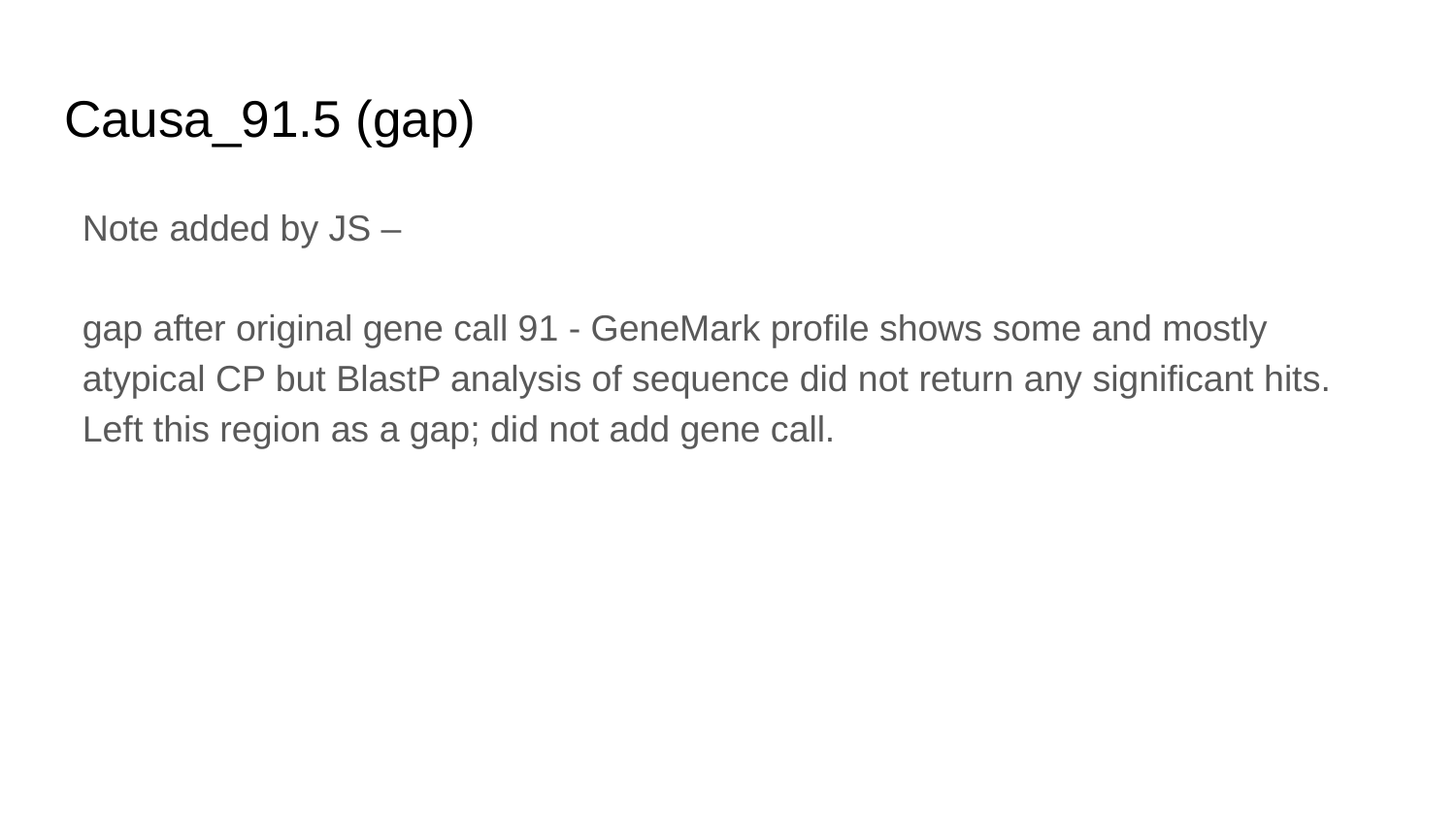

# Causa_91.5 (gap)
Note added by JS –

gap after original gene call 91 - GeneMark profile shows some and mostly atypical CP but BlastP analysis of sequence did not return any significant hits.  Left this region as a gap; did not add gene call.